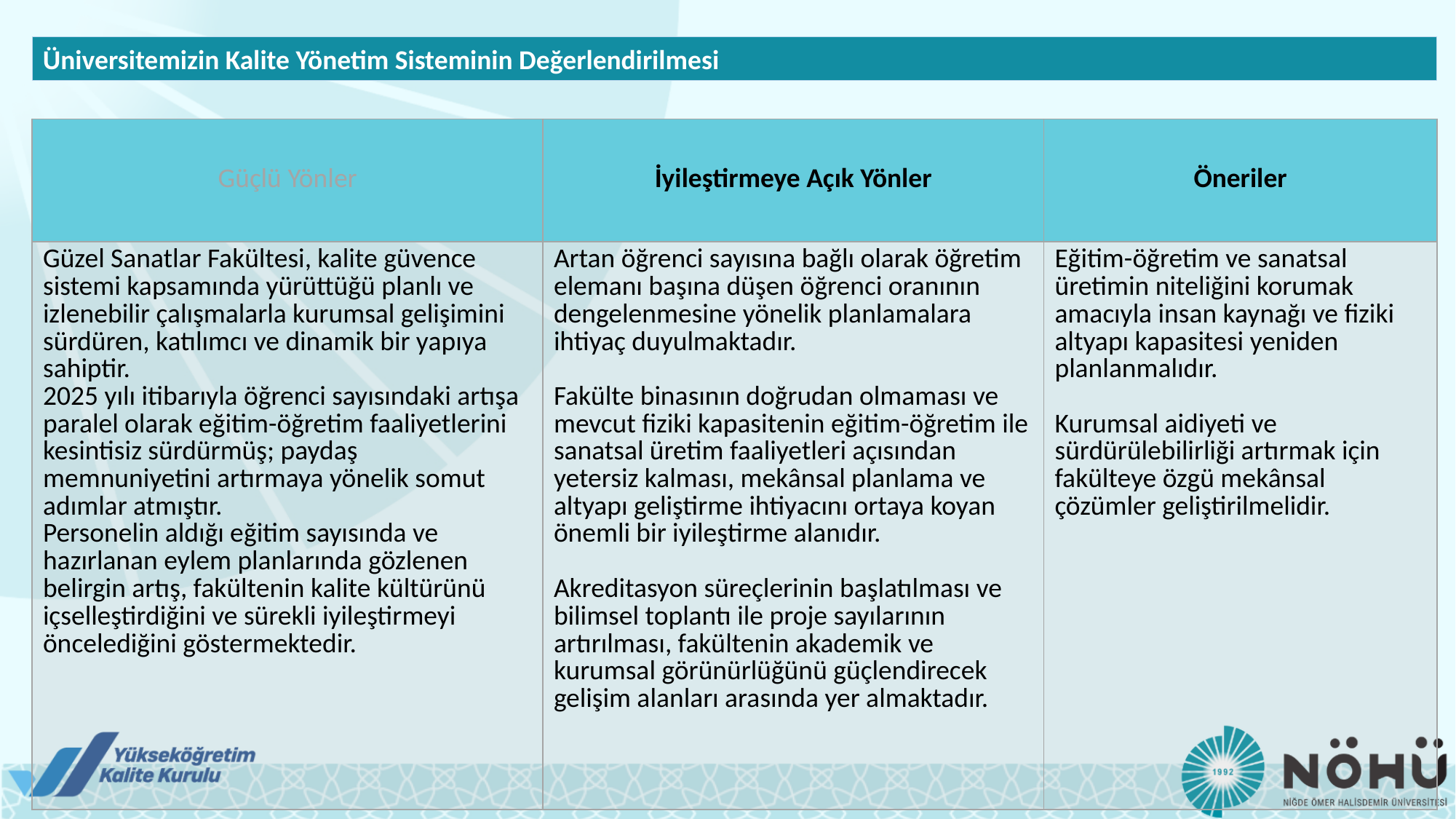

Üniversitemizin Kalite Yönetim Sisteminin Değerlendirilmesi
| Güçlü Yönler | İyileştirmeye Açık Yönler | Öneriler |
| --- | --- | --- |
| Güzel Sanatlar Fakültesi, kalite güvence sistemi kapsamında yürüttüğü planlı ve izlenebilir çalışmalarla kurumsal gelişimini sürdüren, katılımcı ve dinamik bir yapıya sahiptir. 2025 yılı itibarıyla öğrenci sayısındaki artışa paralel olarak eğitim-öğretim faaliyetlerini kesintisiz sürdürmüş; paydaş memnuniyetini artırmaya yönelik somut adımlar atmıştır. Personelin aldığı eğitim sayısında ve hazırlanan eylem planlarında gözlenen belirgin artış, fakültenin kalite kültürünü içselleştirdiğini ve sürekli iyileştirmeyi öncelediğini göstermektedir. | Artan öğrenci sayısına bağlı olarak öğretim elemanı başına düşen öğrenci oranının dengelenmesine yönelik planlamalara ihtiyaç duyulmaktadır. Fakülte binasının doğrudan olmaması ve mevcut fiziki kapasitenin eğitim-öğretim ile sanatsal üretim faaliyetleri açısından yetersiz kalması, mekânsal planlama ve altyapı geliştirme ihtiyacını ortaya koyan önemli bir iyileştirme alanıdır. Akreditasyon süreçlerinin başlatılması ve bilimsel toplantı ile proje sayılarının artırılması, fakültenin akademik ve kurumsal görünürlüğünü güçlendirecek gelişim alanları arasında yer almaktadır. | Eğitim-öğretim ve sanatsal üretimin niteliğini korumak amacıyla insan kaynağı ve fiziki altyapı kapasitesi yeniden planlanmalıdır. Kurumsal aidiyeti ve sürdürülebilirliği artırmak için fakülteye özgü mekânsal çözümler geliştirilmelidir. |